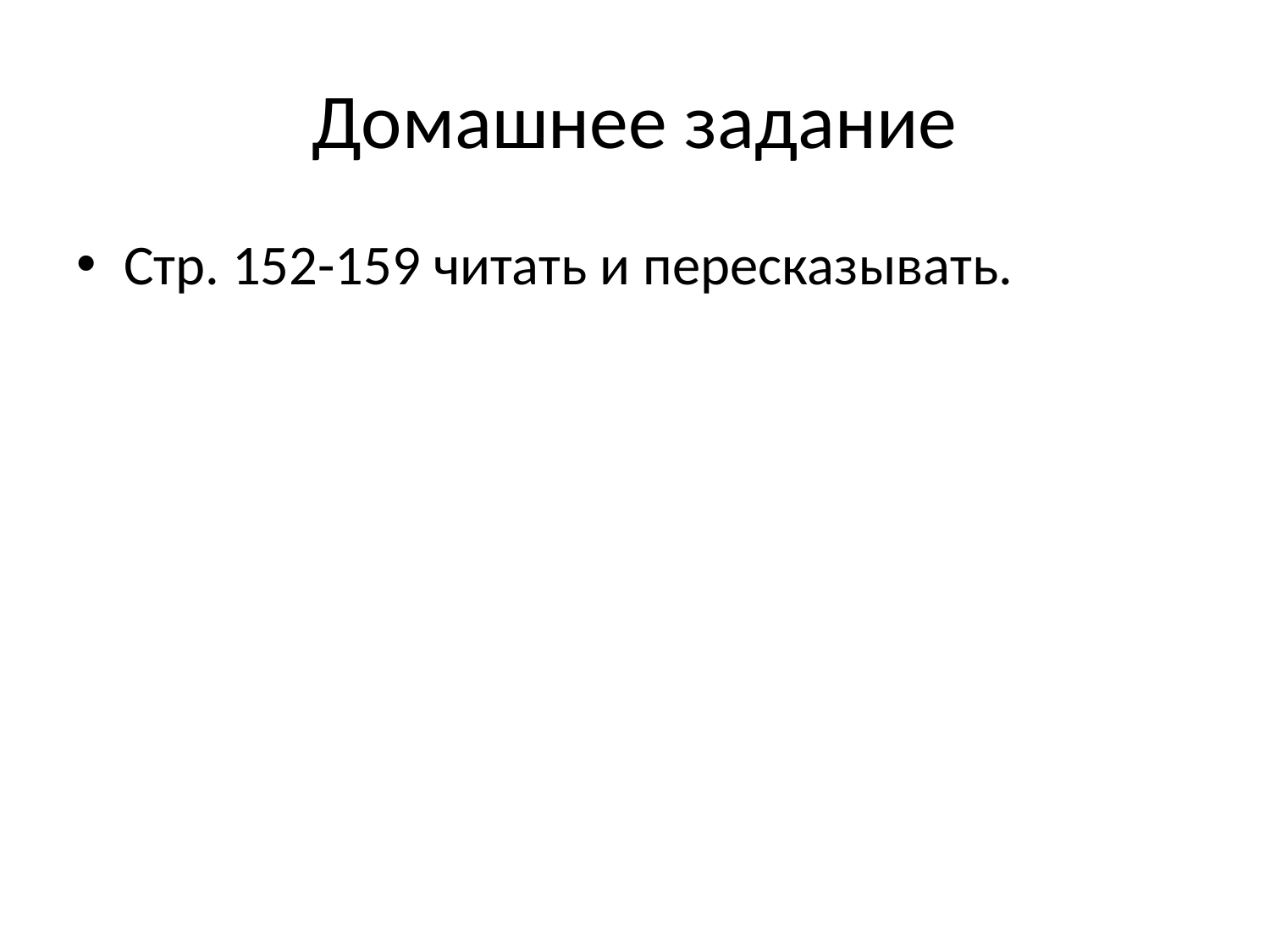

# Домашнее задание
Стр. 152-159 читать и пересказывать.